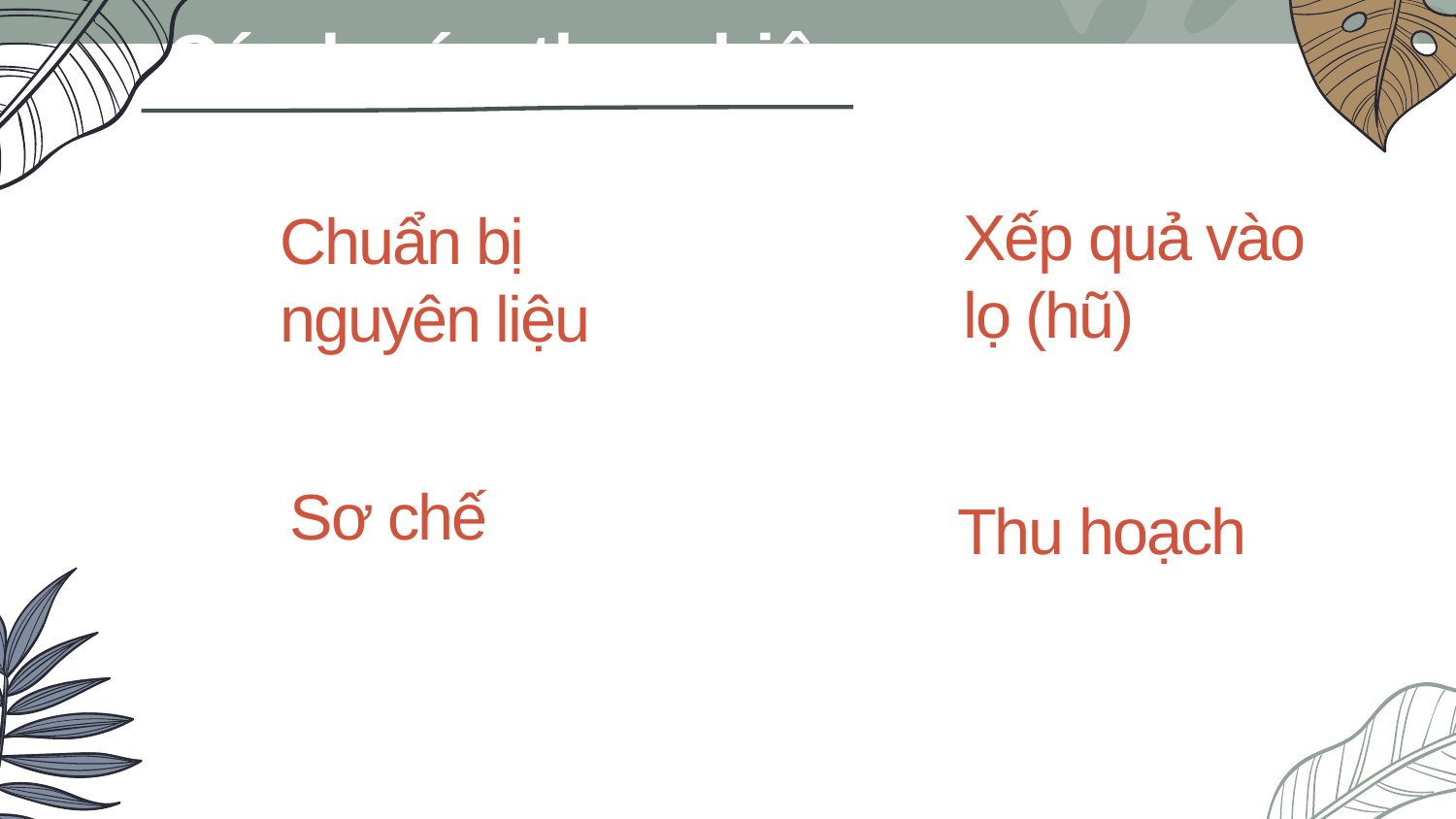

Các bước thực hiện
03
01
Xếp quả vào lọ (hũ)
# Chuẩn bị nguyên liệu
Thu hoạch
02
04
Sơ chế